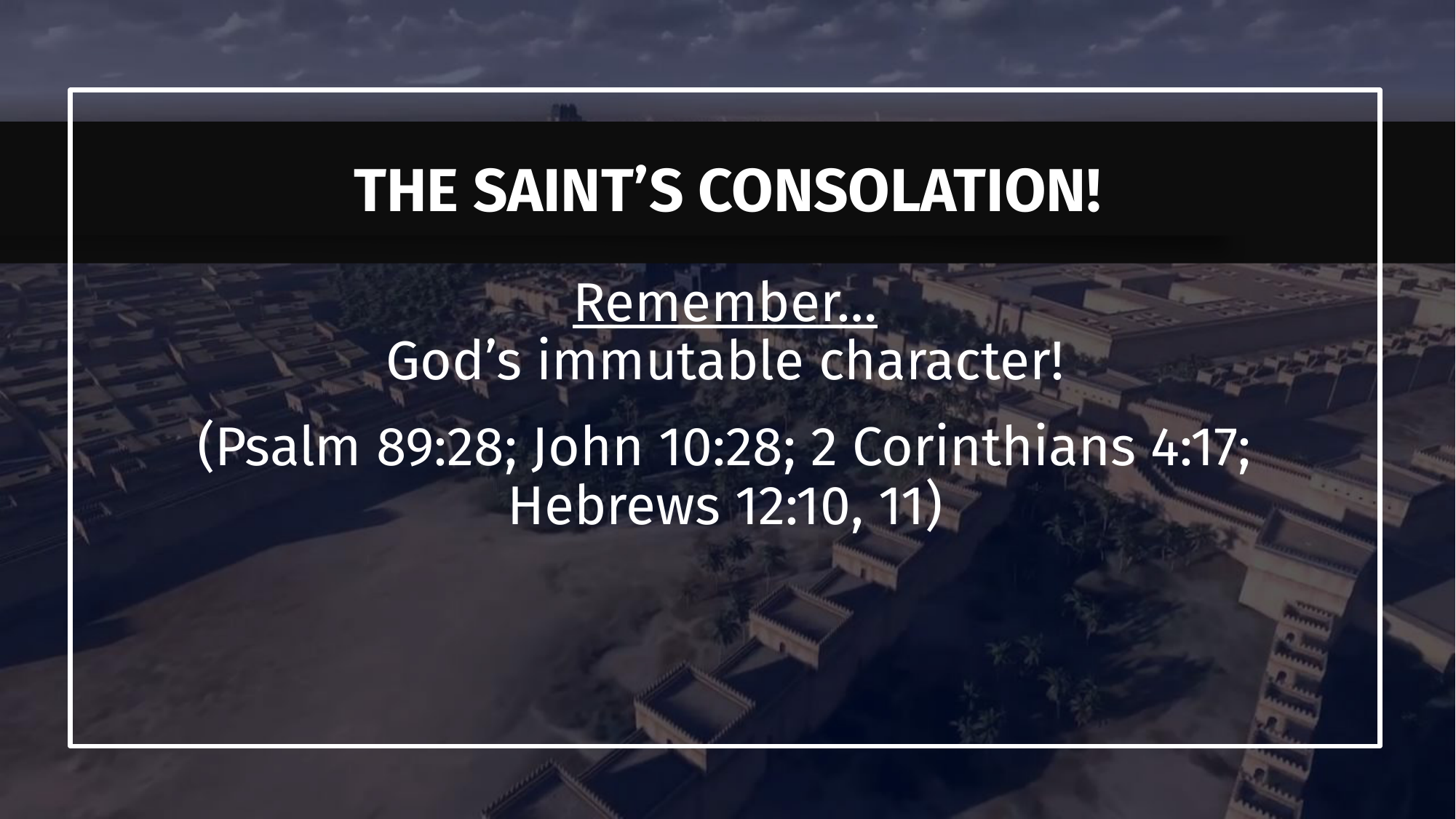

Remember…
God’s immutable character!
(Psalm 89:28; John 10:28; 2 Corinthians 4:17; Hebrews 12:10, 11)
# The Saint’s consolation!